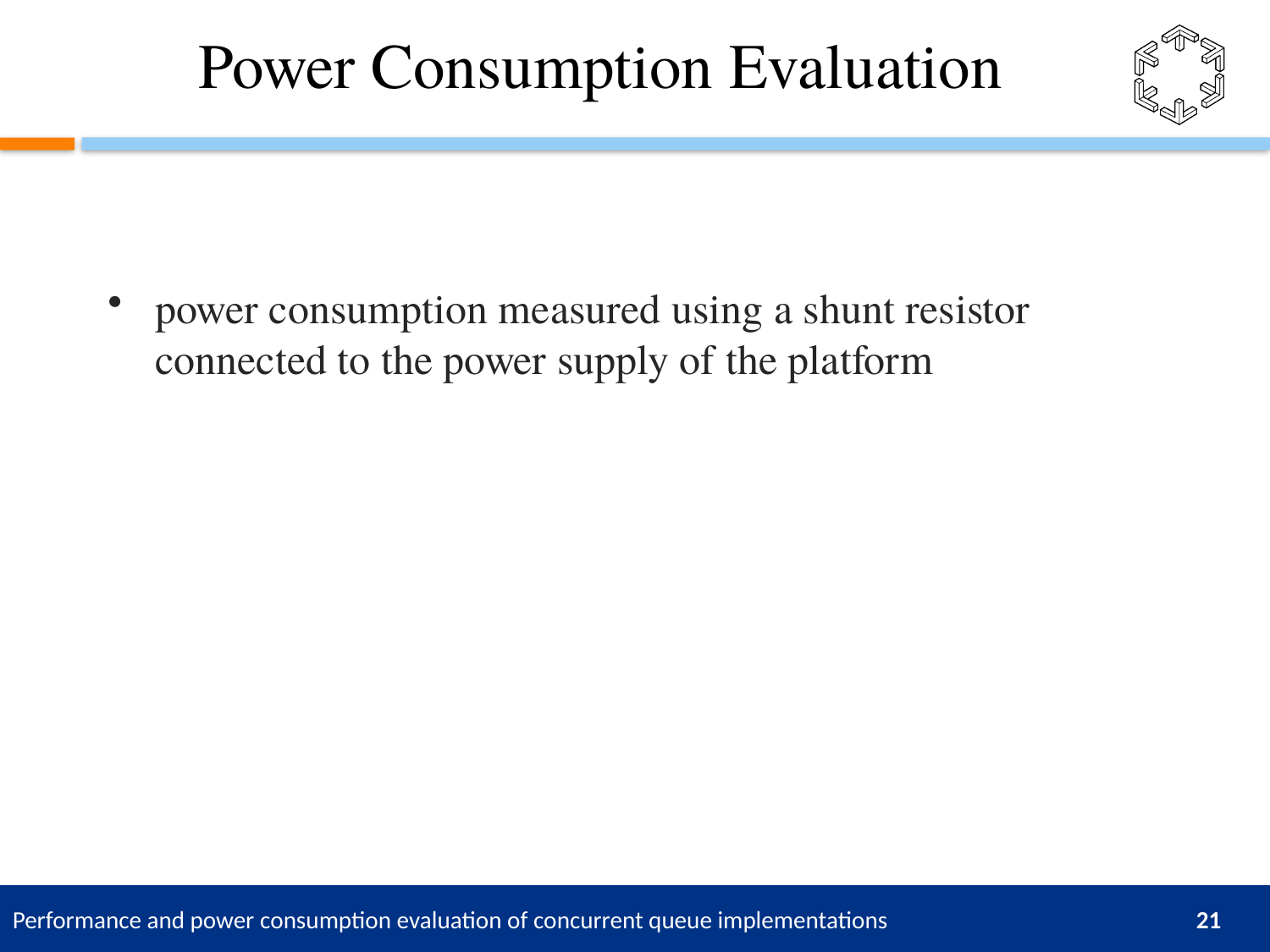

# Power Consumption Evaluation
power consumption measured using a shunt resistor connected to the power supply of the platform